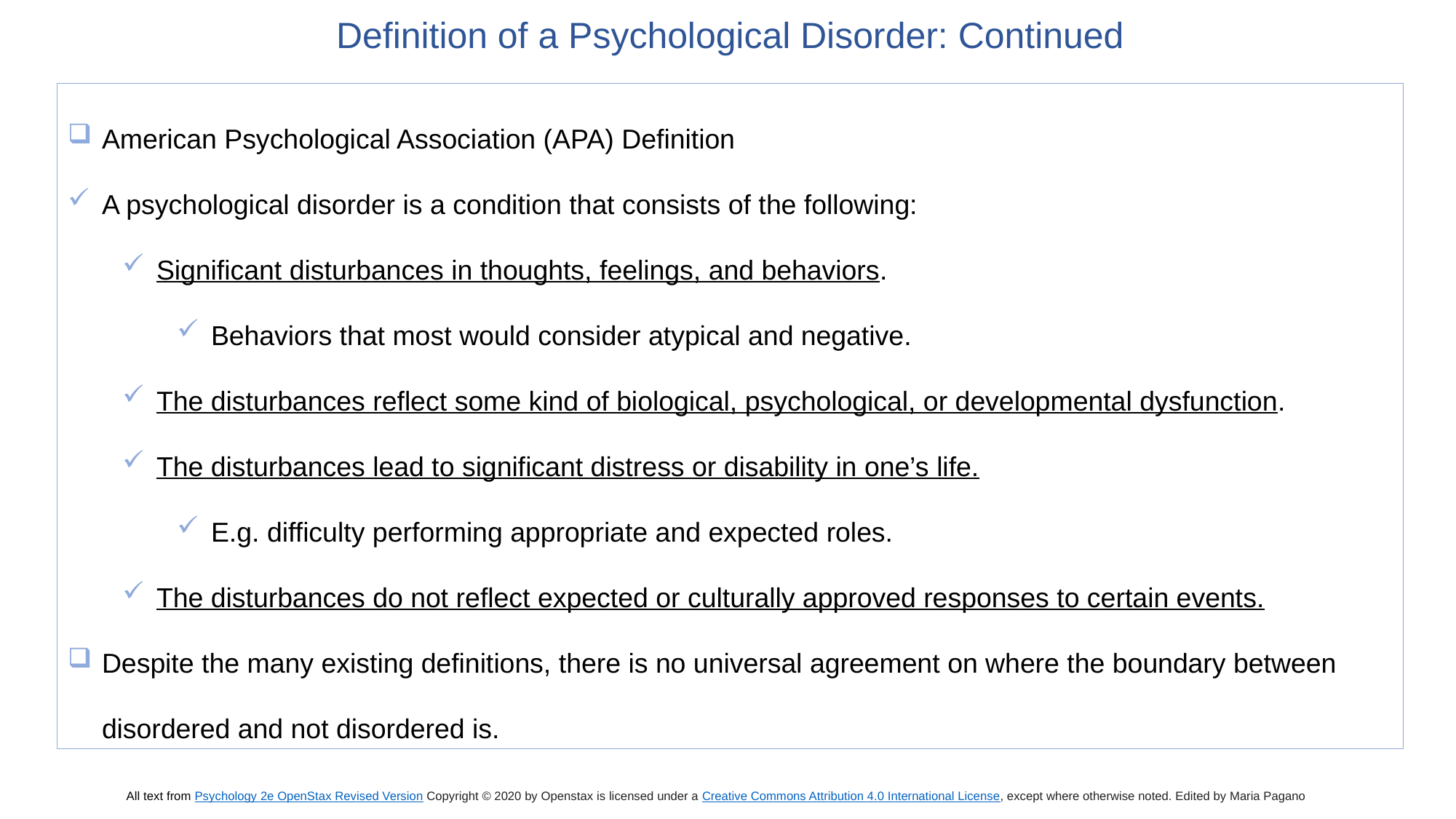

Definition of a Psychological Disorder: Continued
American Psychological Association (APA) Definition
A psychological disorder is a condition that consists of the following:
Significant disturbances in thoughts, feelings, and behaviors.
Behaviors that most would consider atypical and negative.
The disturbances reflect some kind of biological, psychological, or developmental dysfunction.
The disturbances lead to significant distress or disability in one’s life.
E.g. difficulty performing appropriate and expected roles.
The disturbances do not reflect expected or culturally approved responses to certain events.
Despite the many existing definitions, there is no universal agreement on where the boundary between disordered and not disordered is.
All text from Psychology 2e OpenStax Revised Version Copyright © 2020 by Openstax is licensed under a Creative Commons Attribution 4.0 International License, except where otherwise noted. Edited by Maria Pagano